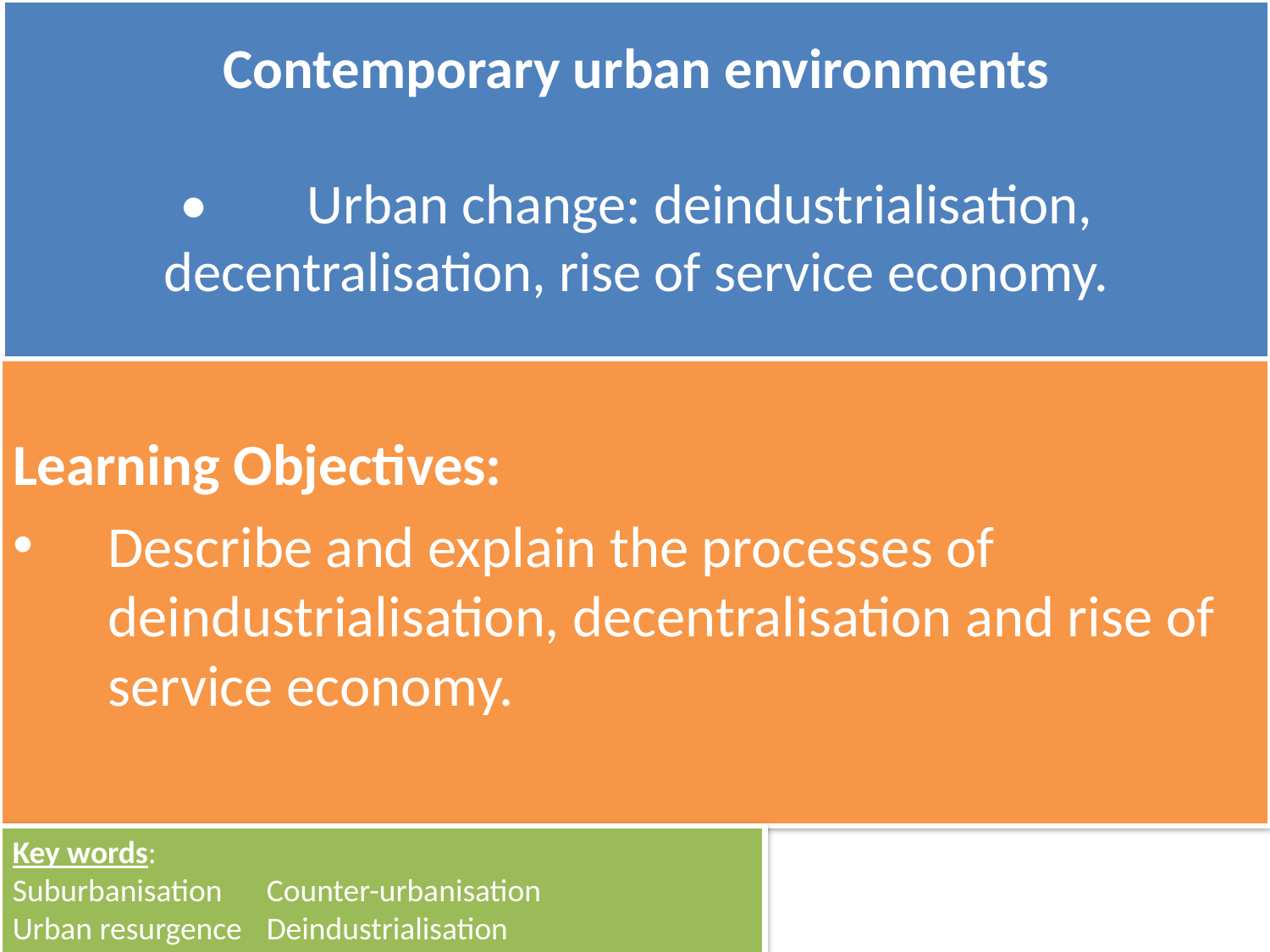

# Contemporary urban environments •	Urban change: deindustrialisation, decentralisation, rise of service economy.

Learning Objectives:
Describe and explain the processes of deindustrialisation, decentralisation and rise of service economy.

Key words:
Suburbanisation	Counter-urbanisation
Urban resurgence	Deindustrialisation